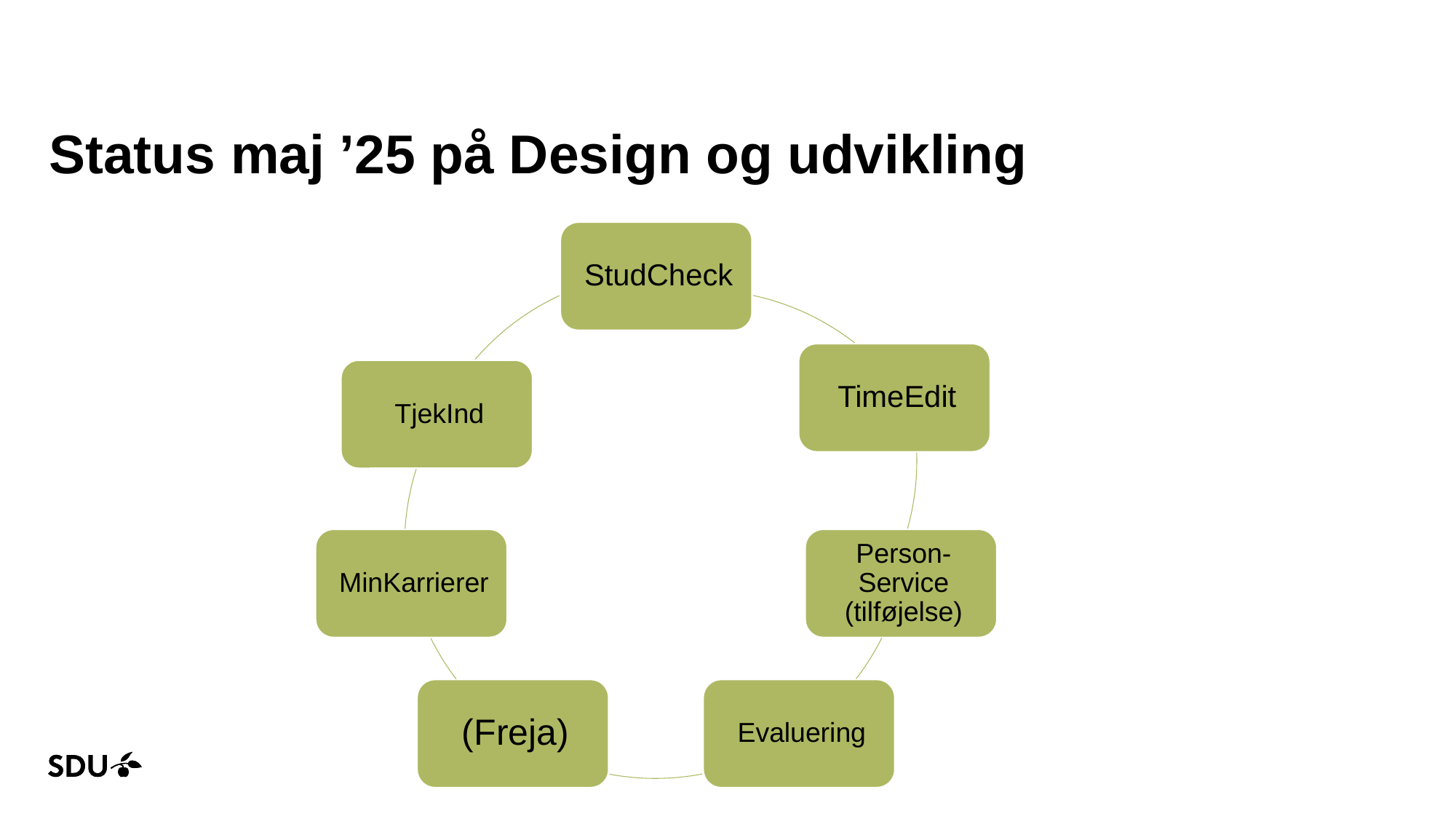

# Status maj ’25 på Design og udvikling
StudCheck
TimeEdit
Person-Service (tilføjelse)
Evaluering
(Freja)
MinKarrierer
TjekInd

09-05-2025